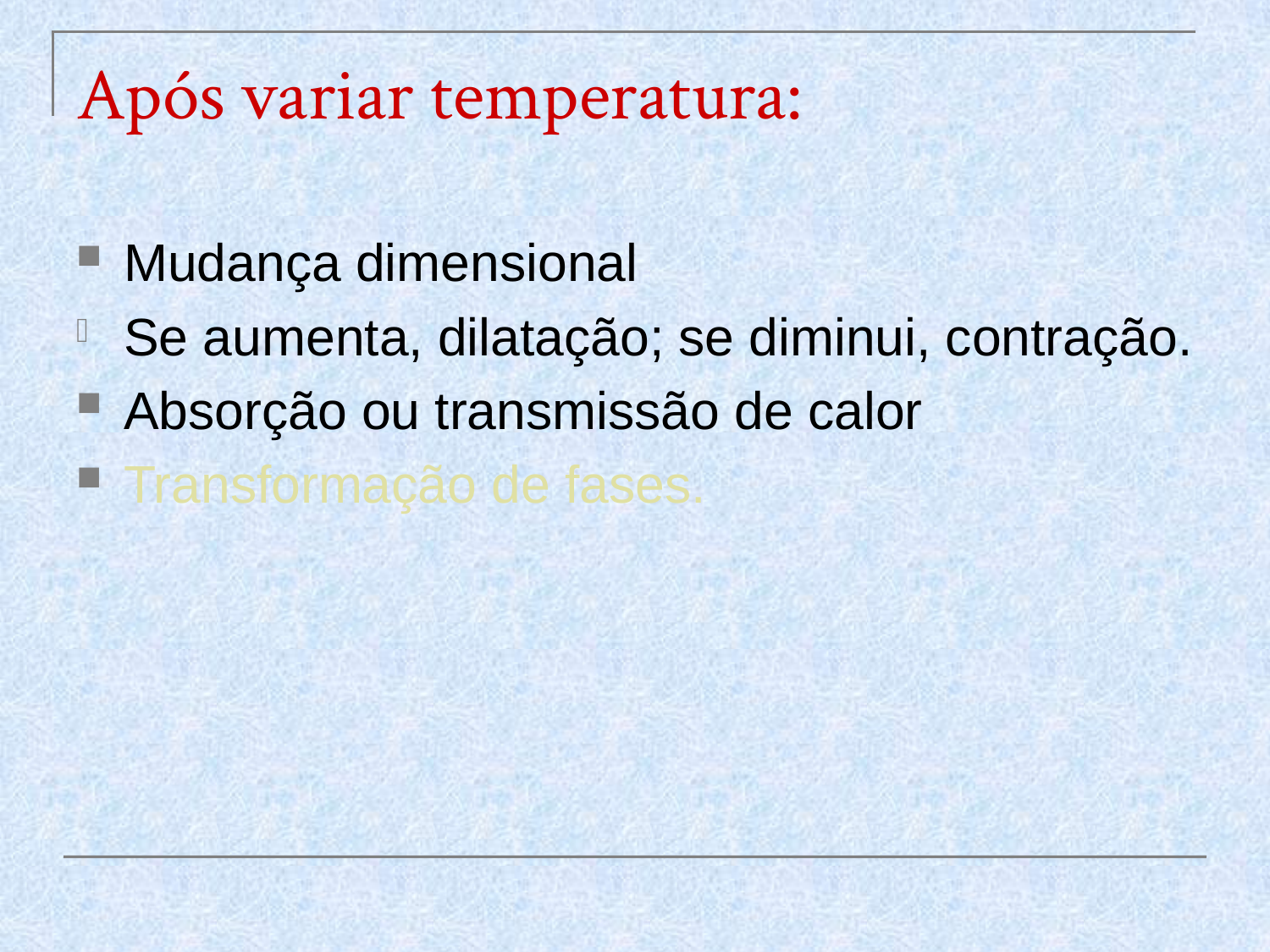

# Após variar temperatura:
Mudança dimensional
Se aumenta, dilatação; se diminui, contração.
Absorção ou transmissão de calor
Transformação de fases.

3